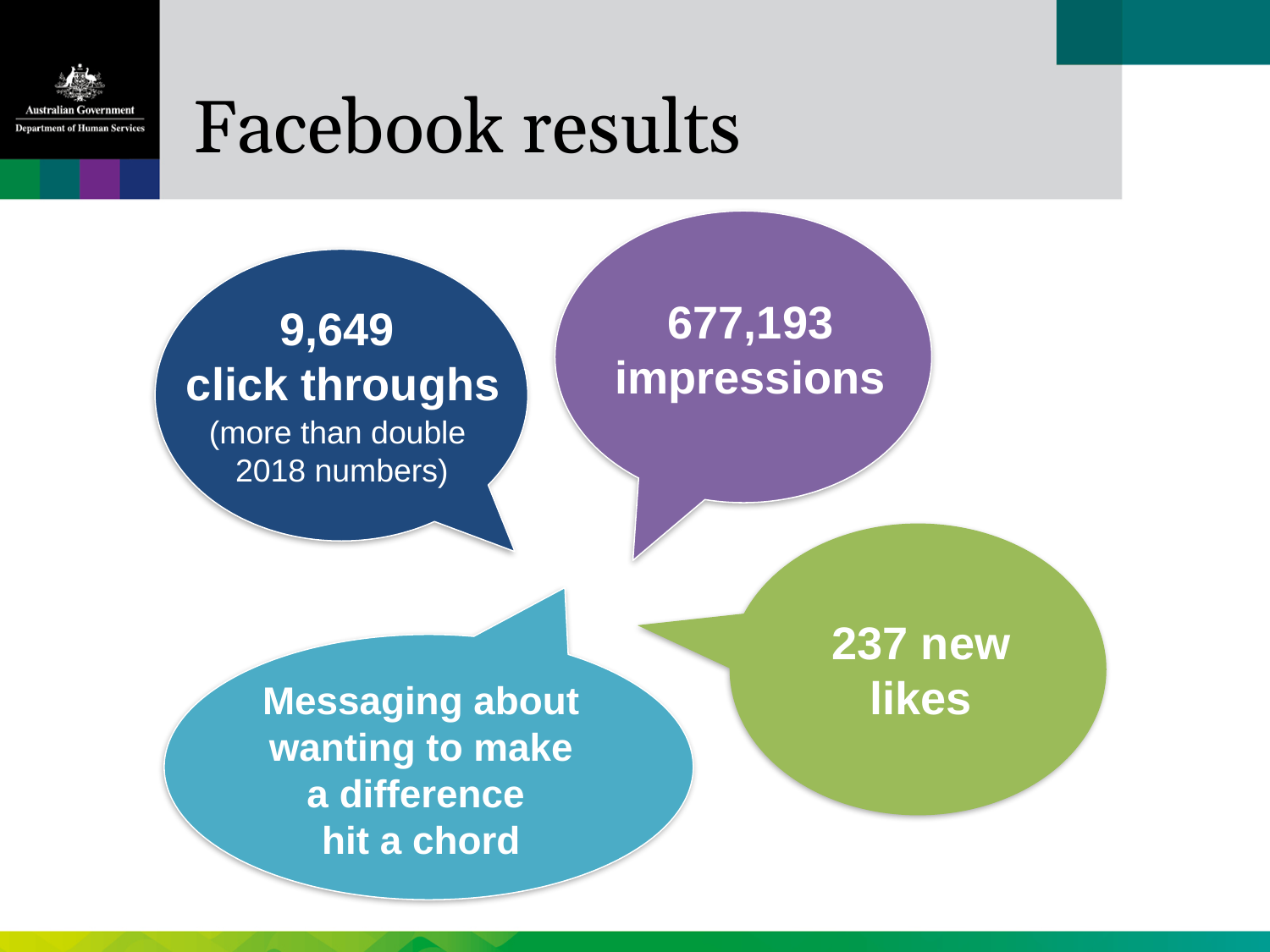

Facebook results

9,649
click throughs
(more than double
2018 numbers)
677,193 impressions

237 new likes

Messaging about wanting to make a difference
hit a chord